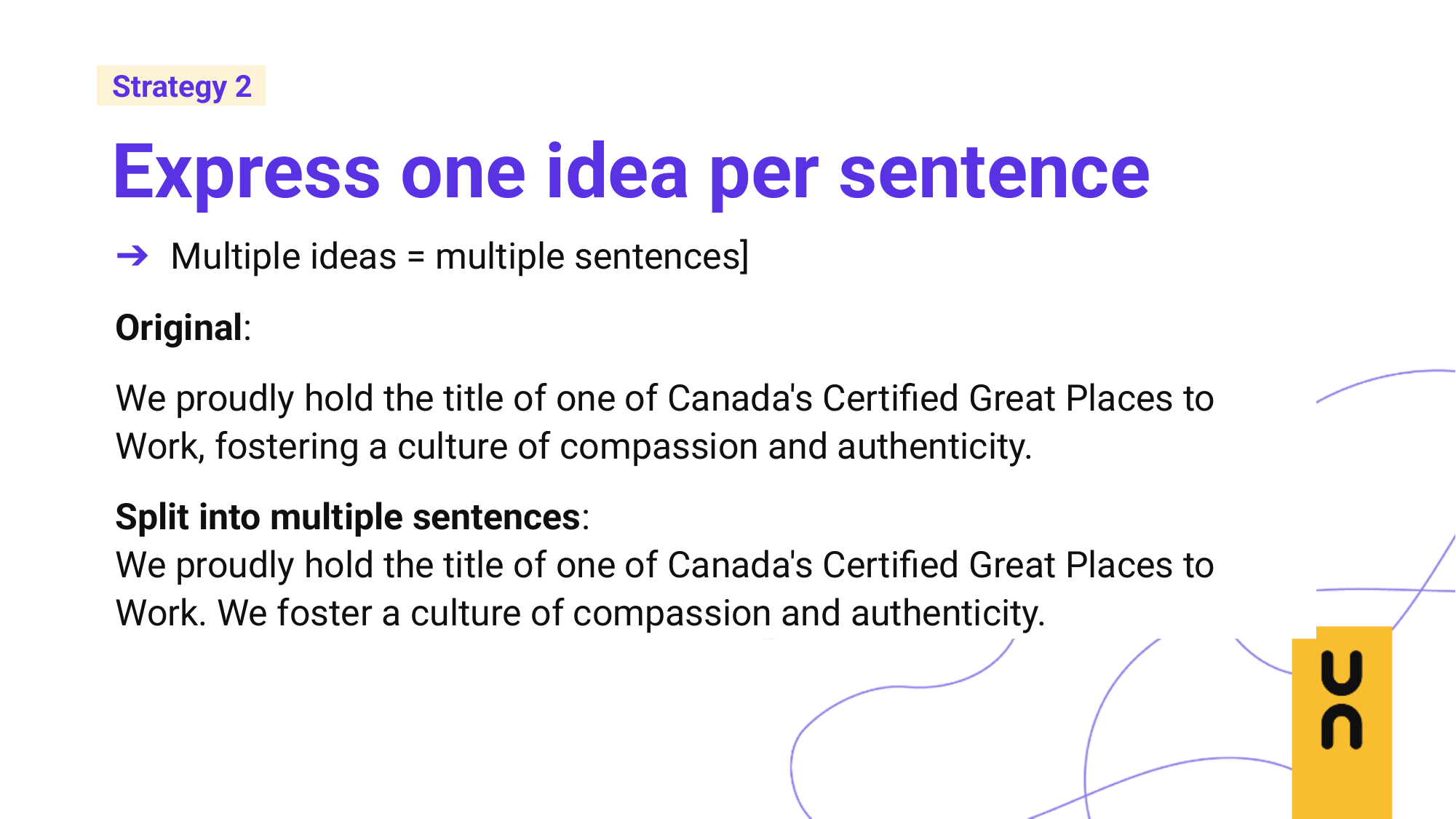

Strategy 2
Express one idea per sentence
Multiple ideas = multiple sentences]
Original:
We proudly hold the title of one of Canada's Certified Great Places to Work, fostering a culture of compassion and authenticity.
Split into multiple sentences:
We proudly hold the title of one of Canada's Certified Great Places to Work. We foster a culture of compassion and authenticity.